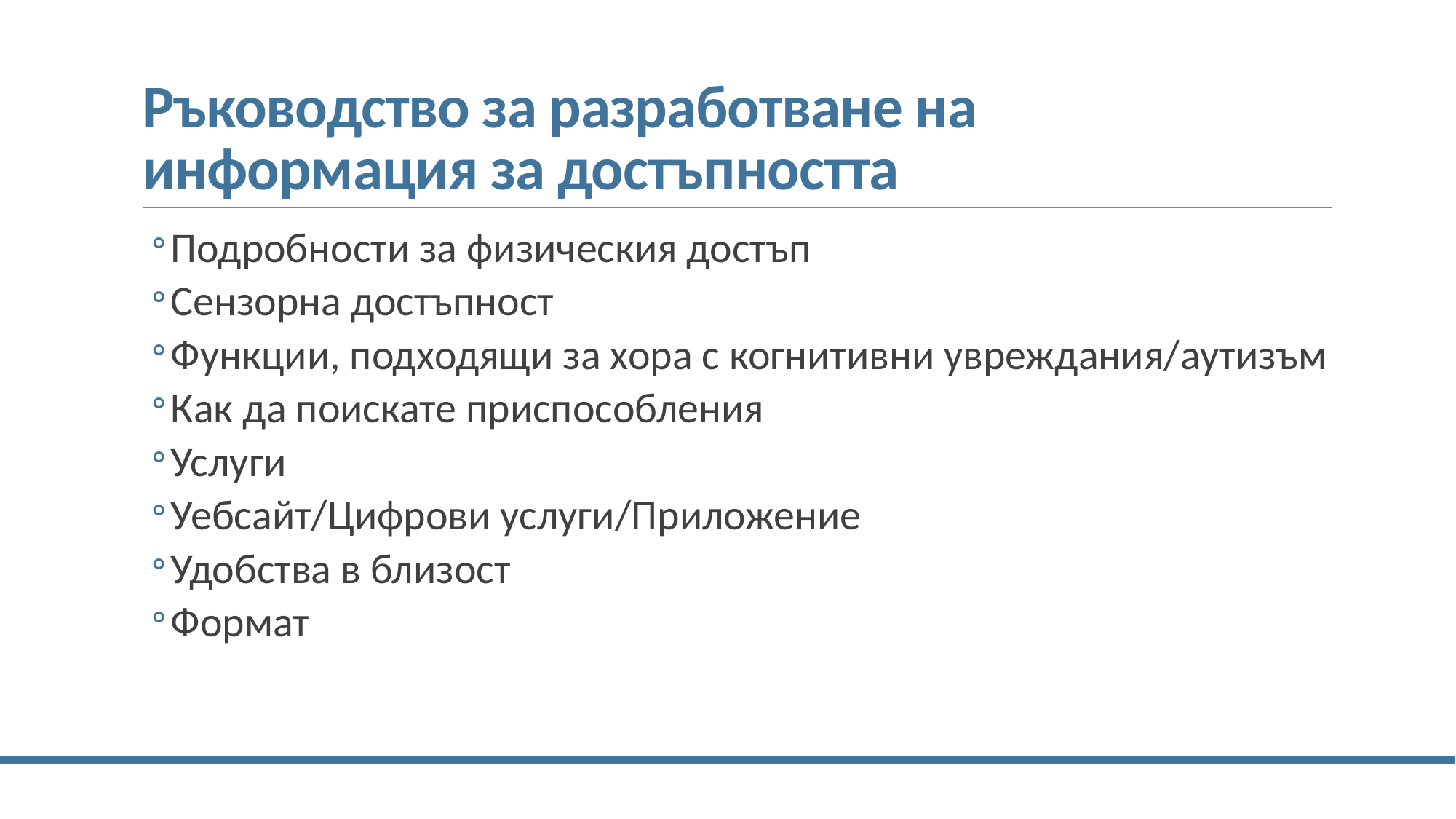

# Ръководство за разработване на информация за достъпността
Подробности за физическия достъп
Сензорна достъпност
Функции, подходящи за хора с когнитивни увреждания/аутизъм
Как да поискате приспособления
Услуги
Уебсайт/Цифрови услуги/Приложение
Удобства в близост
Формат